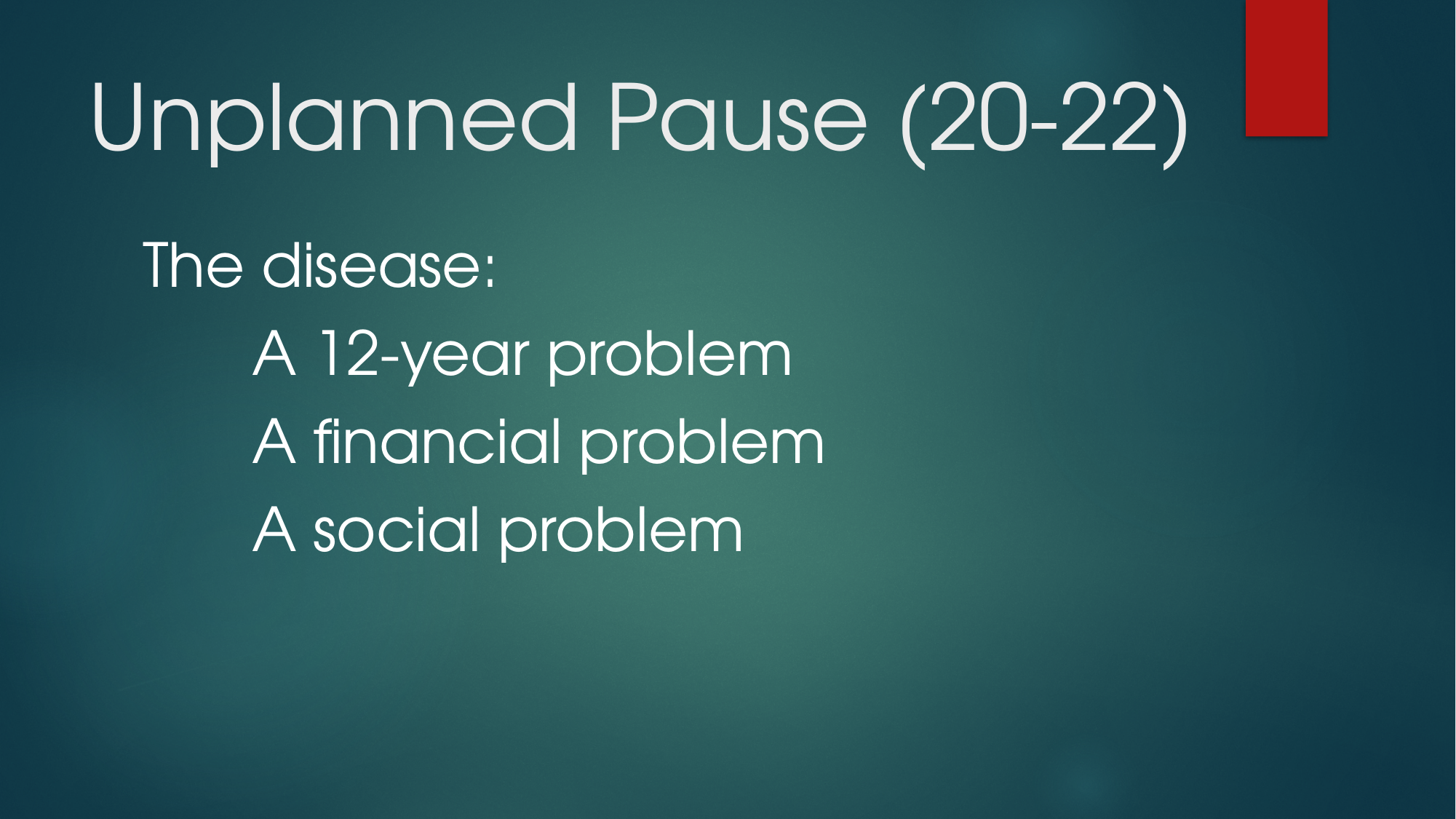

# Unplanned Pause (20-22)
The disease:
	A 12-year problem
	A financial problem
	A social problem